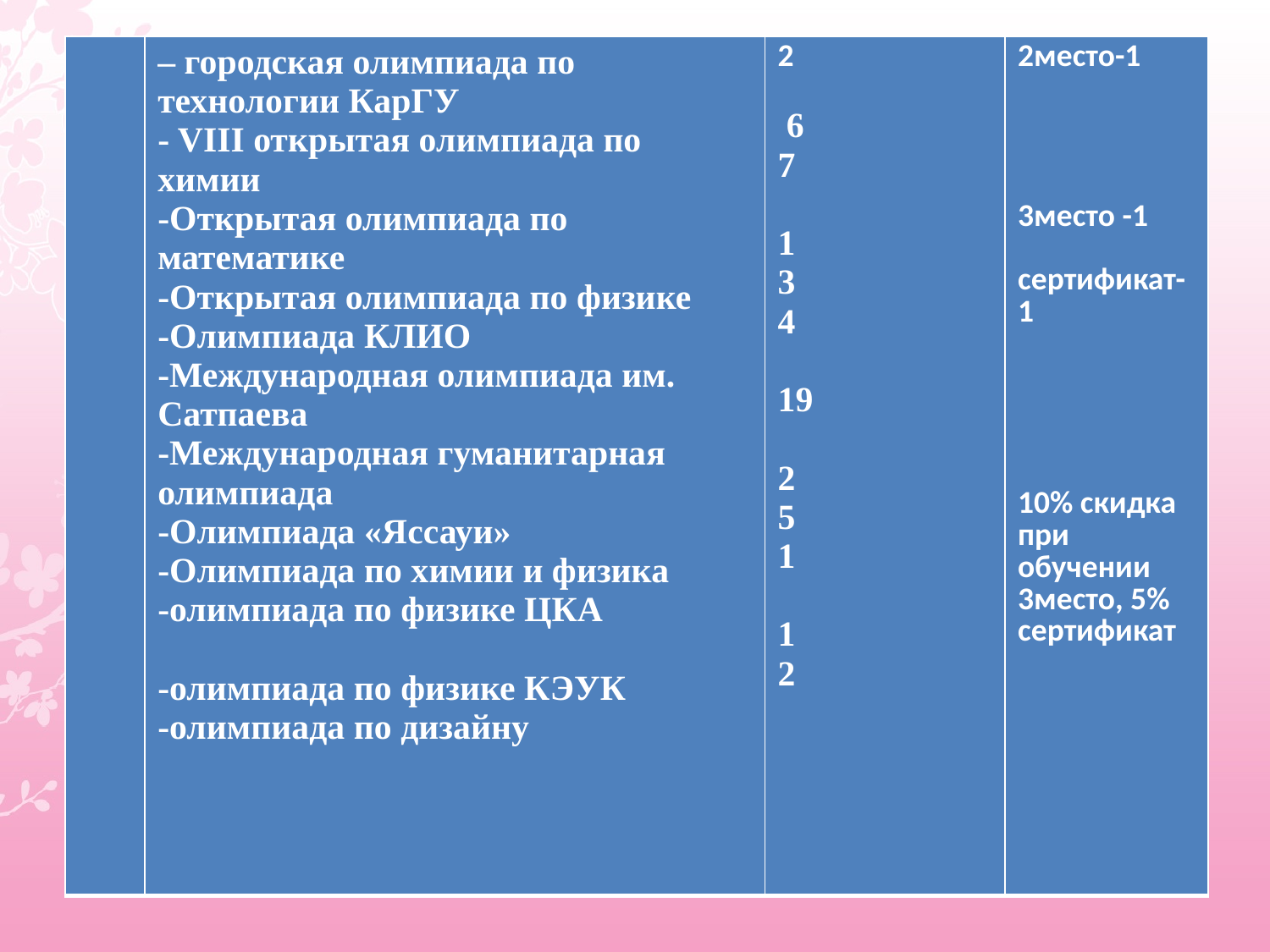

|  | – городская олимпиада по технологии КарГУ - VIII открытая олимпиада по химии -Открытая олимпиада по математике -Открытая олимпиада по физике -Олимпиада КЛИО -Международная олимпиада им. Сатпаева -Международная гуманитарная олимпиада -Олимпиада «Яссауи» -Олимпиада по химии и физика -олимпиада по физике ЦКА   -олимпиада по физике КЭУК -олимпиада по дизайну | 2  6 7 1 3 4 19 2 5 1   1 2 | 2место-1       3место -1 сертификат-1       10% скидка при обучении 3место, 5% сертификат |
| --- | --- | --- | --- |